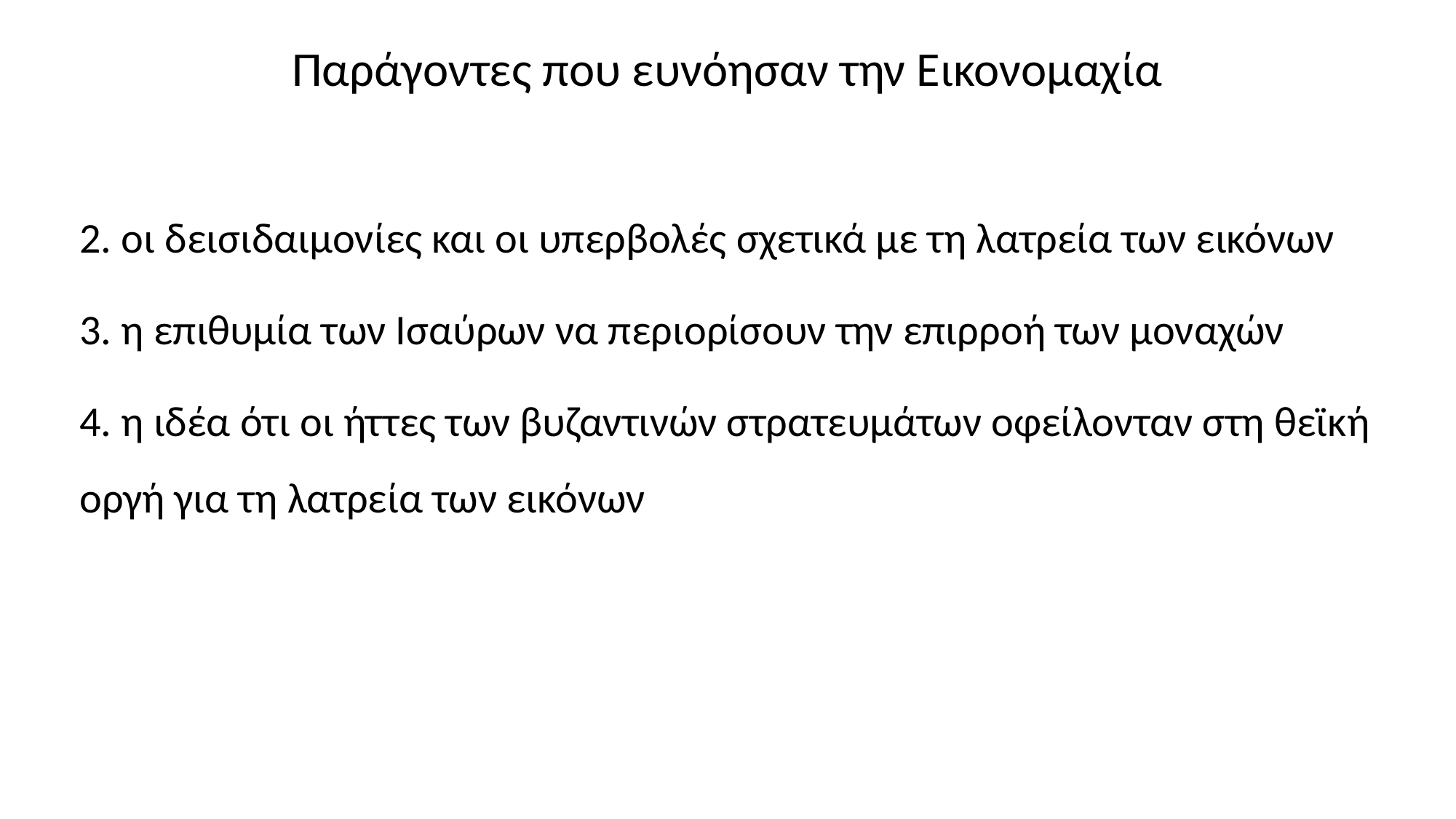

# Παράγοντες που ευνόησαν την Εικονομαχία

2. οι δεισιδαιμονίες και οι υπερβολές σχετικά με τη λατρεία των εικόνων
3. η επιθυμία των Ισαύρων να περιορίσουν την επιρροή των μοναχών
4. η ιδέα ότι οι ήττες των βυζαντινών στρατευμάτων οφείλονταν στη θεϊκή οργή για τη λατρεία των εικόνων